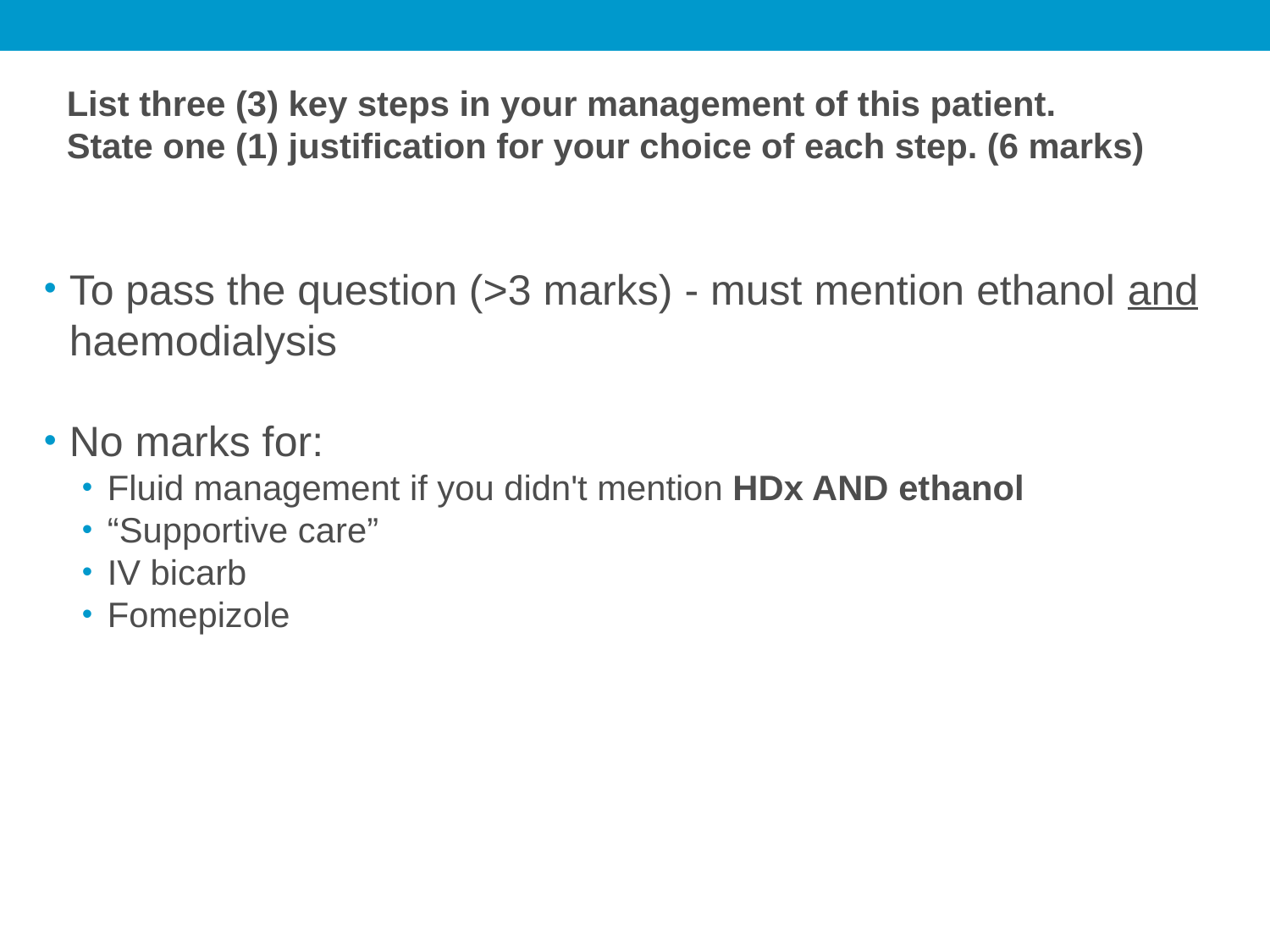

List three (3) key steps in your management of this patient.
State one (1) justification for your choice of each step. (6 marks)

To pass the question (>3 marks) - must mention ethanol and haemodialysis

No marks for:
Fluid management if you didn't mention HDx AND ethanol
“Supportive care”
IV bicarb
Fomepizole